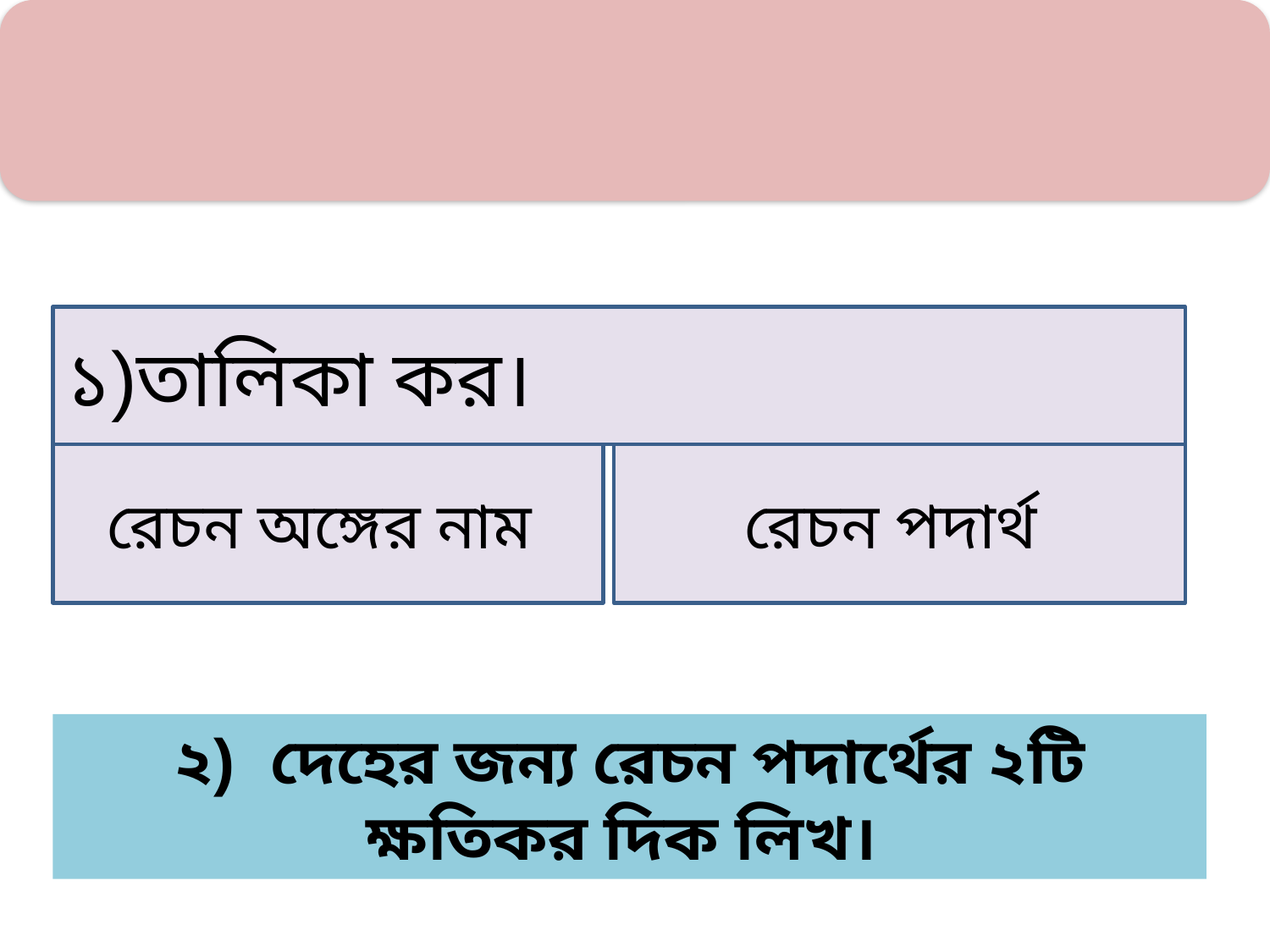

জোড়ায় কাজ

১)তালিকা কর।
রেচন অঙ্গের নাম
রেচন পদার্থ
২)  দেহের জন্য রেচন পদার্থের ২টি ক্ষতিকর দিক লিখ।